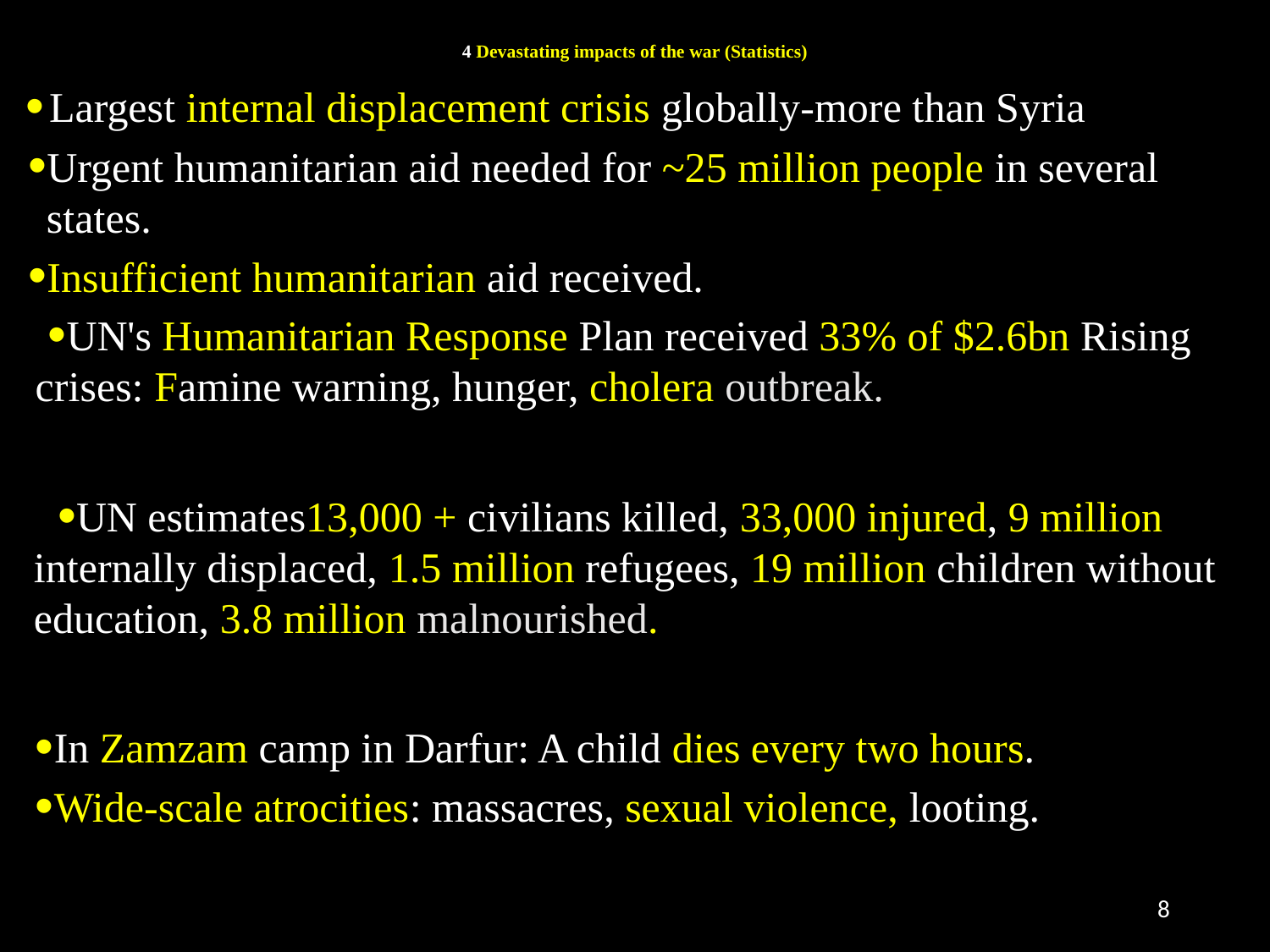

# 4 Devastating impacts of the war (Statistics)
Largest internal displacement crisis globally-more than Syria
Urgent humanitarian aid needed for ~25 million people in several states.
Insufficient humanitarian aid received.
UN's Humanitarian Response Plan received 33% of $2.6bn Rising crises: Famine warning, hunger, cholera outbreak.

UN estimates13,000 + civilians killed, 33,000 injured, 9 million internally displaced, 1.5 million refugees, 19 million children without education, 3.8 million malnourished.

In Zamzam camp in Darfur: A child dies every two hours.
Wide-scale atrocities: massacres, sexual violence, looting.

8